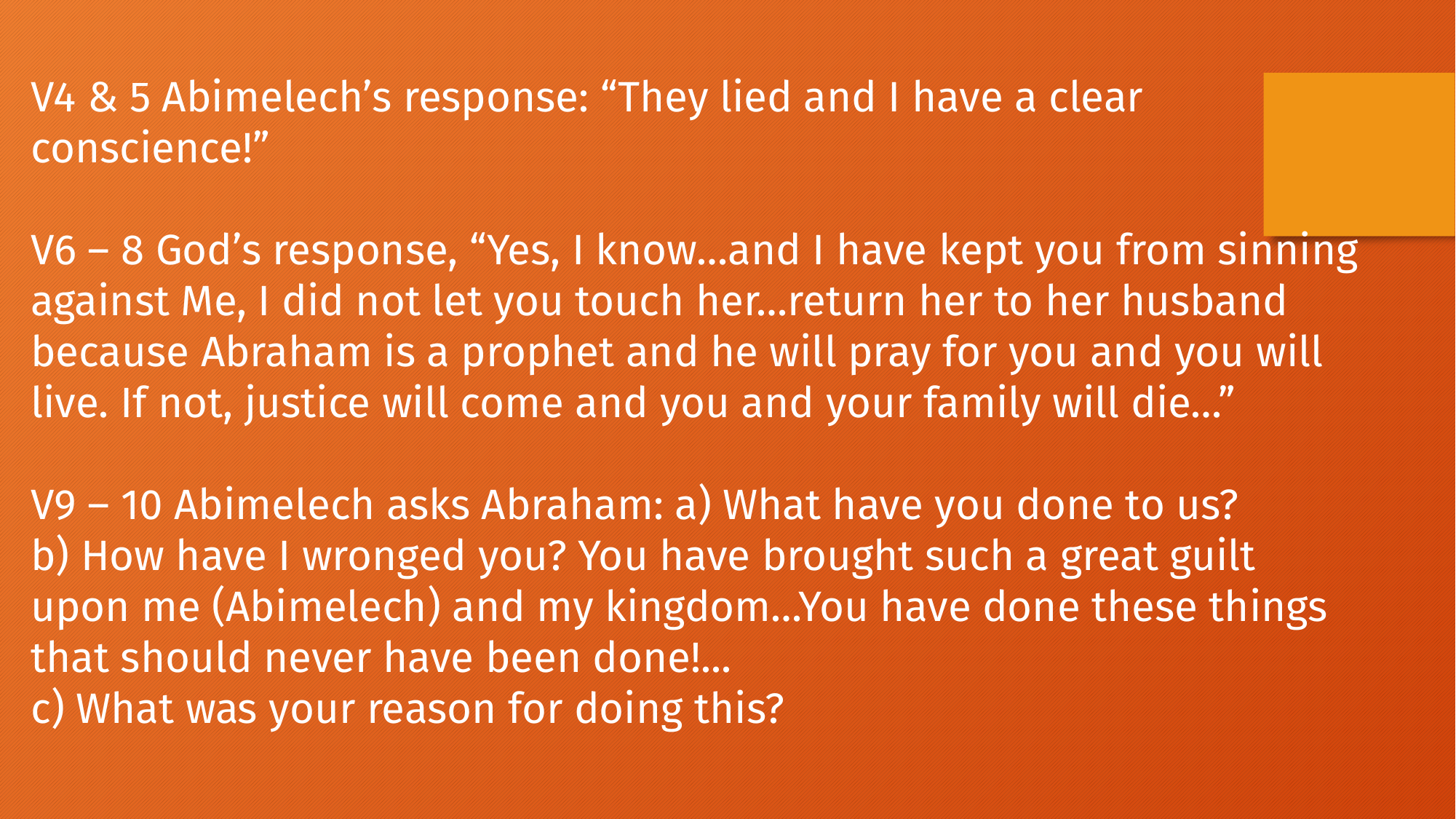

V4 & 5 Abimelech’s response: “They lied and I have a clear conscience!”

V6 – 8 God’s response, “Yes, I know…and I have kept you from sinning against Me, I did not let you touch her…return her to her husband because Abraham is a prophet and he will pray for you and you will live. If not, justice will come and you and your family will die…”

V9 – 10 Abimelech asks Abraham: a) What have you done to us?
b) How have I wronged you? You have brought such a great guilt upon me (Abimelech) and my kingdom…You have done these things that should never have been done!...
c) What was your reason for doing this?